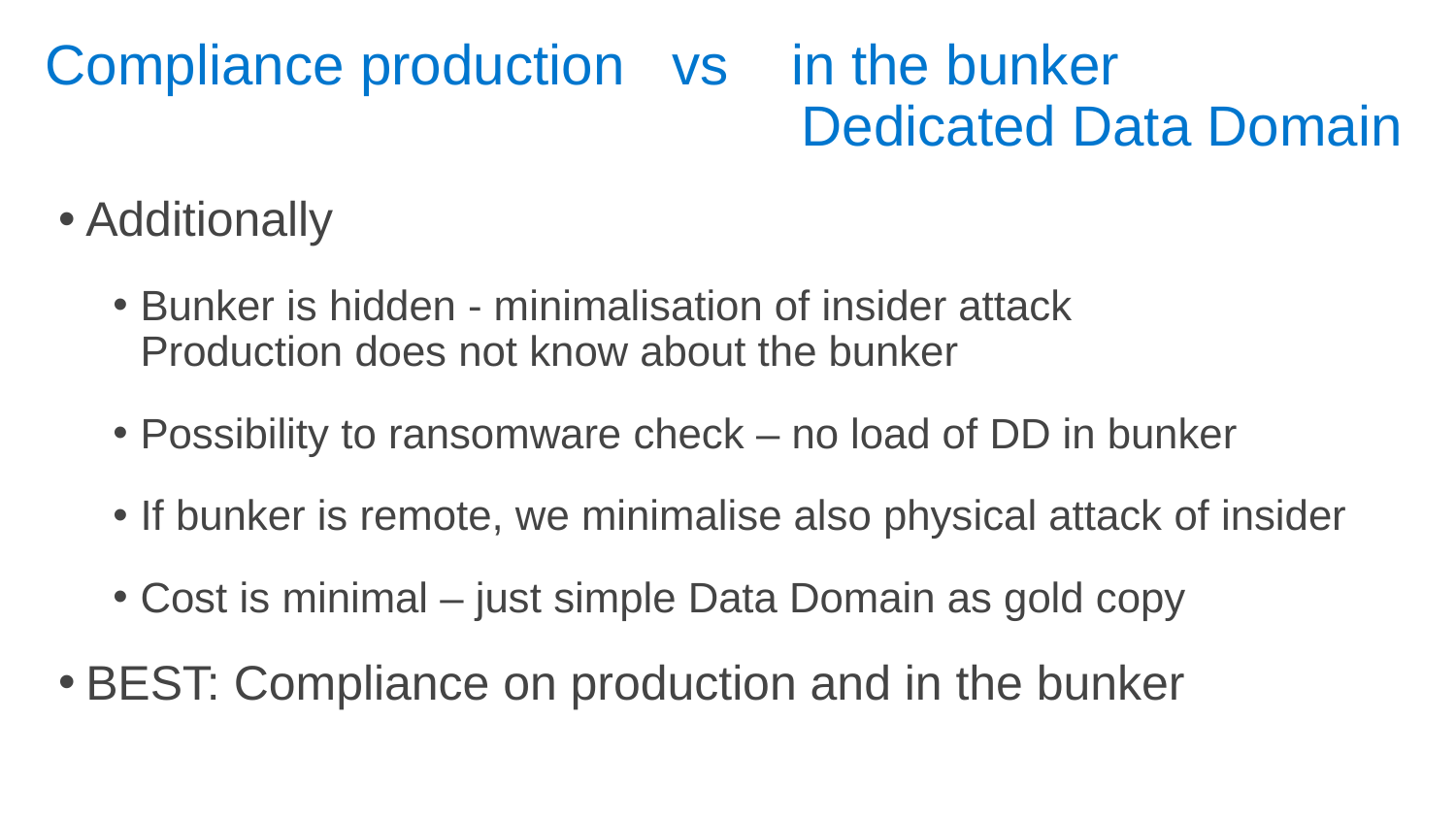

# Compliance production   vs    in the bunker Dedicated Data Domain
Additionally
Bunker is hidden - minimalisation of insider attack
Production does not know about the bunker
Possibility to ransomware check – no load of DD in bunker
If bunker is remote, we minimalise also physical attack of insider
Cost is minimal – just simple Data Domain as gold copy
BEST: Compliance on production and in the bunker